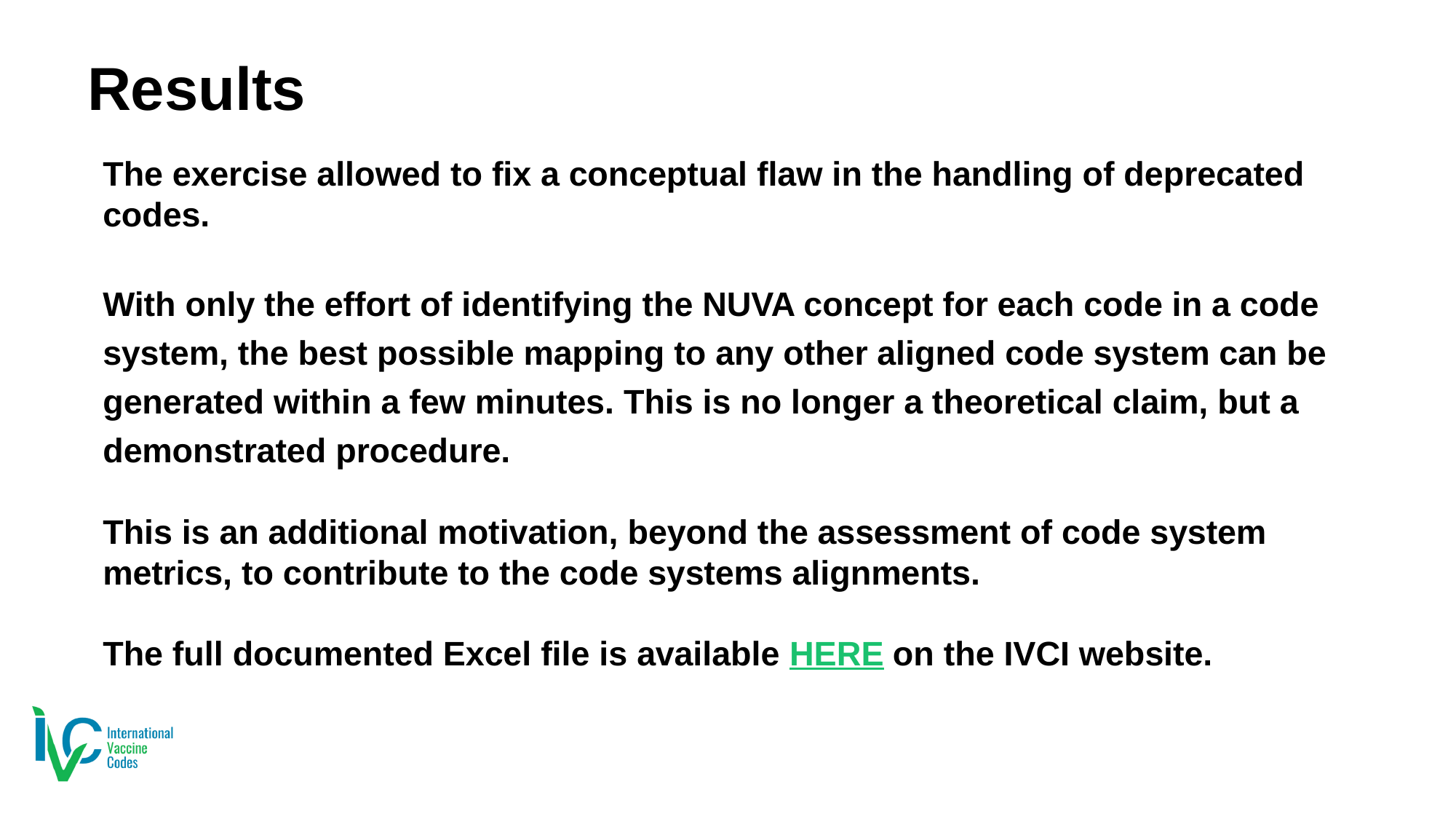

# Results
The exercise allowed to fix a conceptual flaw in the handling of deprecated codes.

With only the effort of identifying the NUVA concept for each code in a code system, the best possible mapping to any other aligned code system can be generated within a few minutes. This is no longer a theoretical claim, but a demonstrated procedure.

This is an additional motivation, beyond the assessment of code system metrics, to contribute to the code systems alignments.

The full documented Excel file is available HERE on the IVCI website.